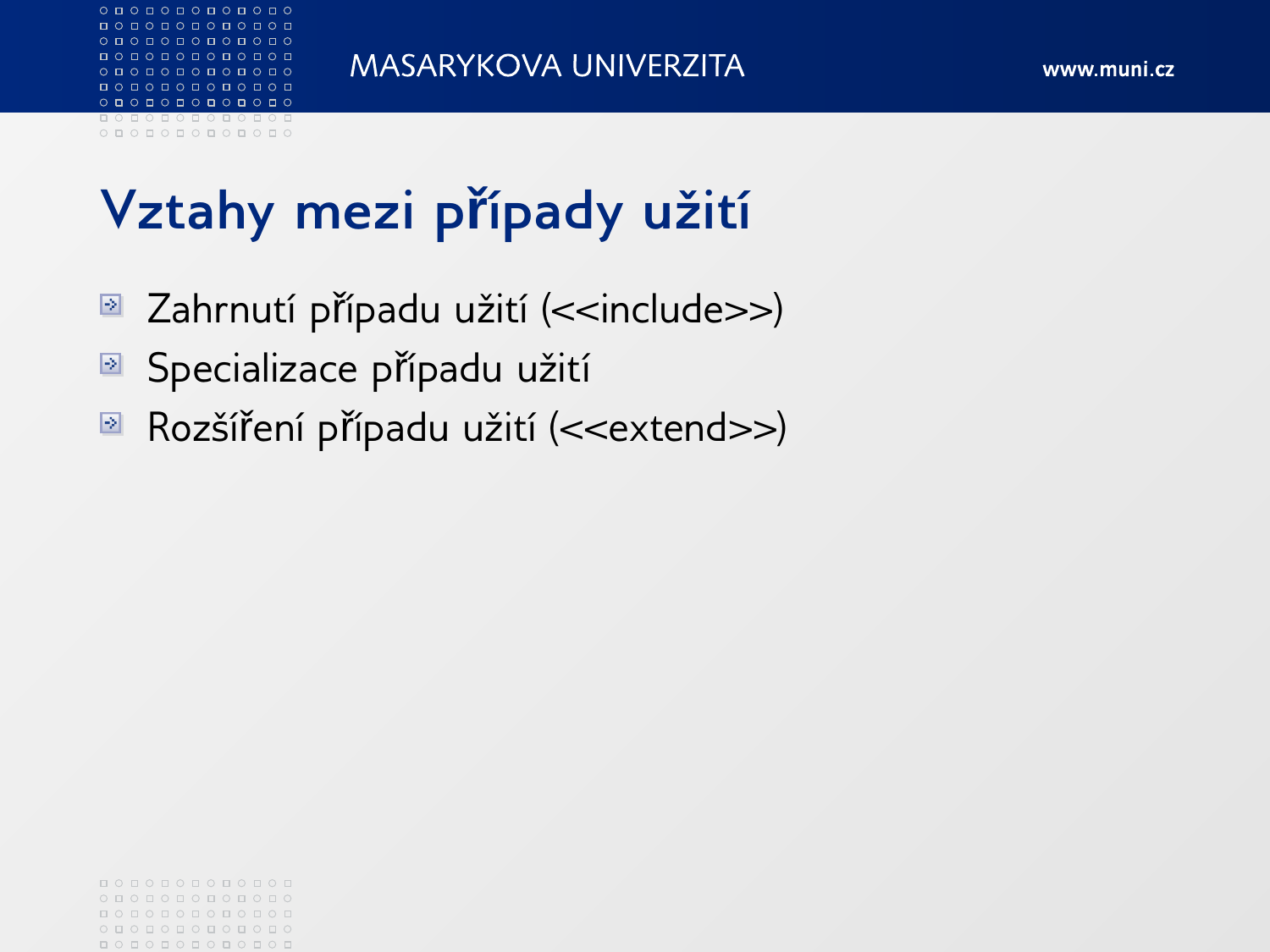

# Vztahy mezi případy užití
Zahrnutí případu užití (<<include>>)
Specializace případu užití
Rozšíření případu užití (<<extend>>)